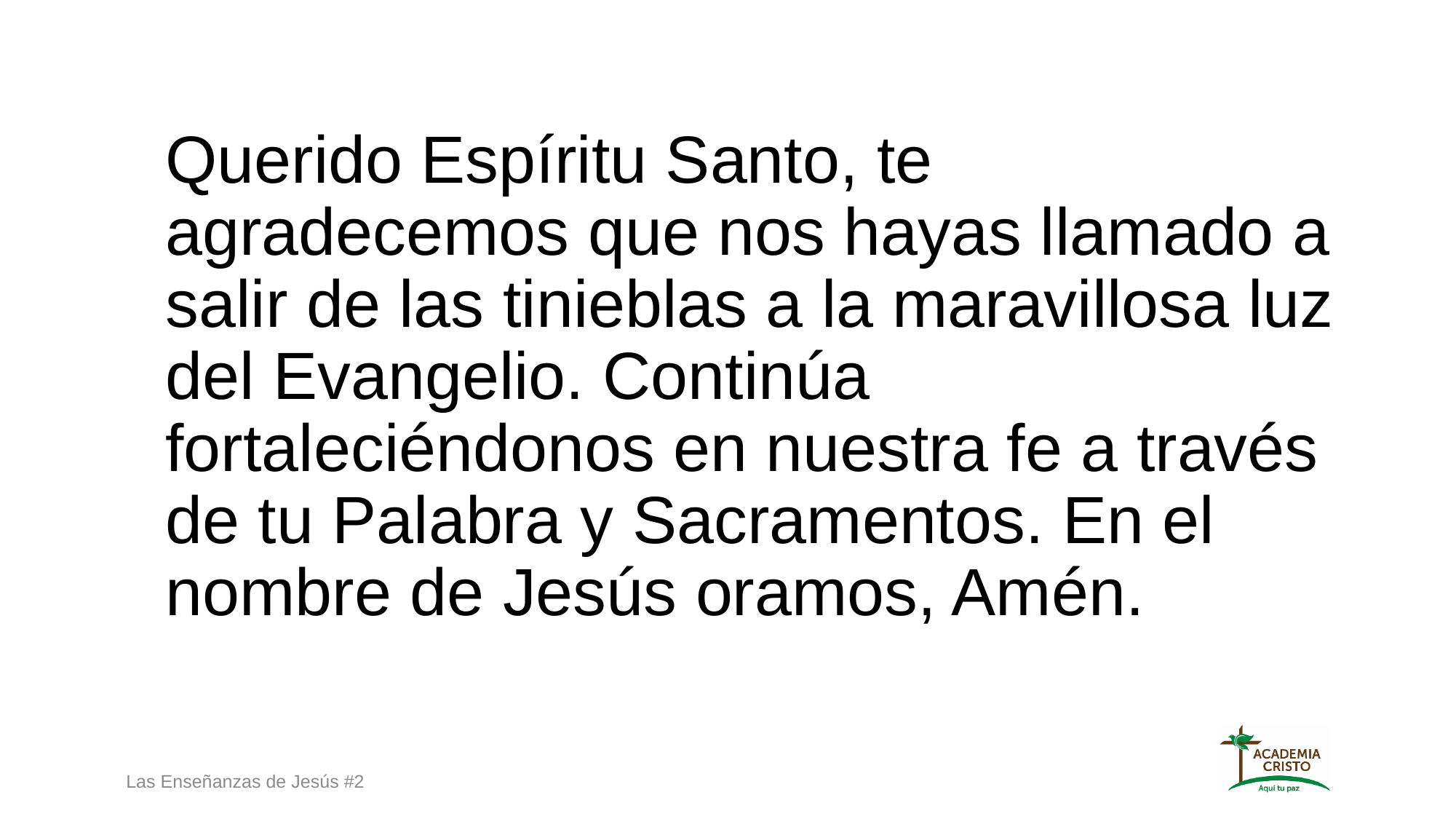

Querido Espíritu Santo, te agradecemos que nos hayas llamado a salir de las tinieblas a la maravillosa luz del Evangelio. Continúa fortaleciéndonos en nuestra fe a través de tu Palabra y Sacramentos. En el nombre de Jesús oramos, Amén.
Las Enseñanzas de Jesús #2